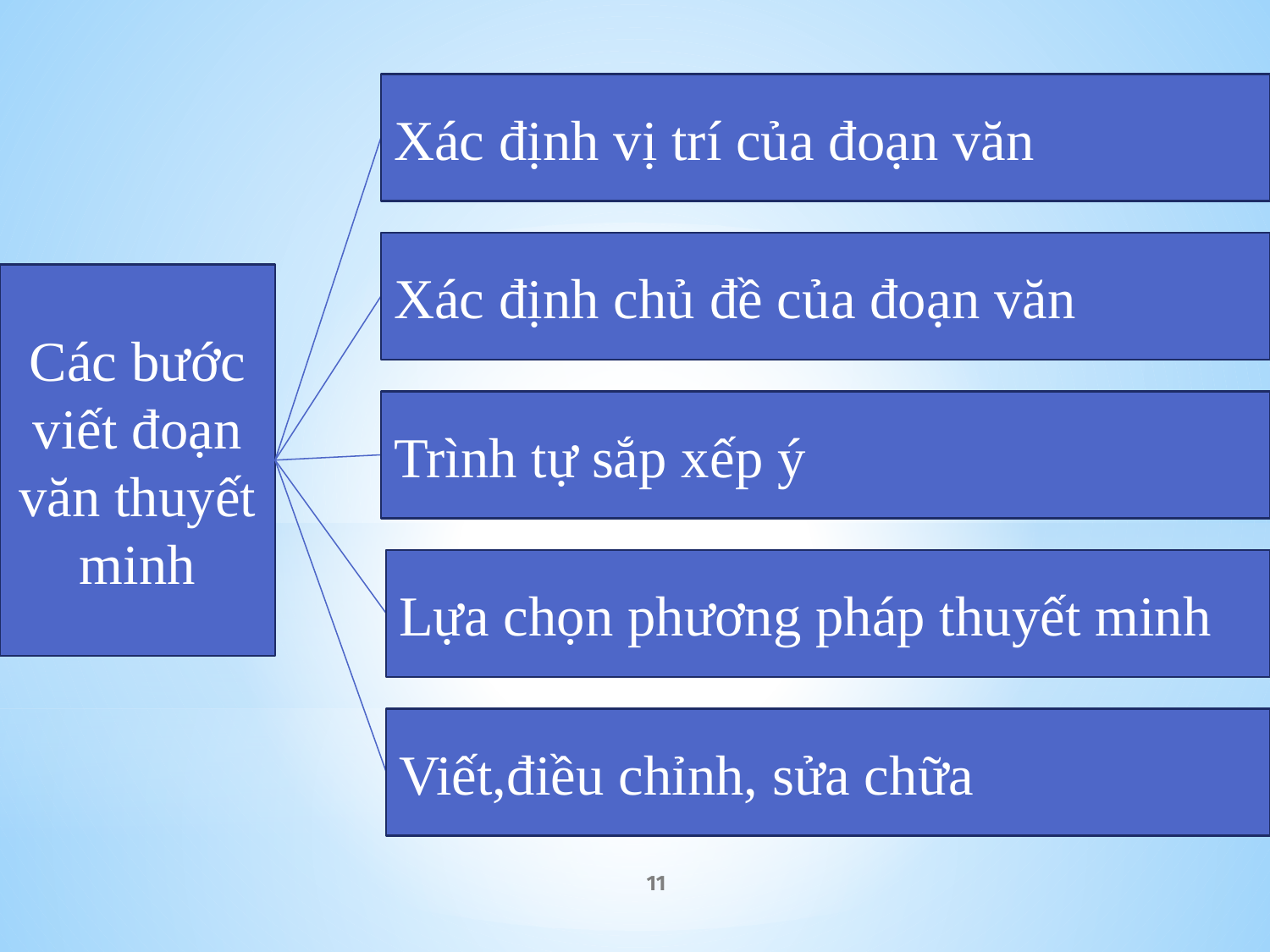

Xác định vị trí của đoạn văn
Xác định chủ đề của đoạn văn
Các bước viết đoạn văn thuyết minh
Trình tự sắp xếp ý
Lựa chọn phương pháp thuyết minh
Viết,điều chỉnh, sửa chữa
11